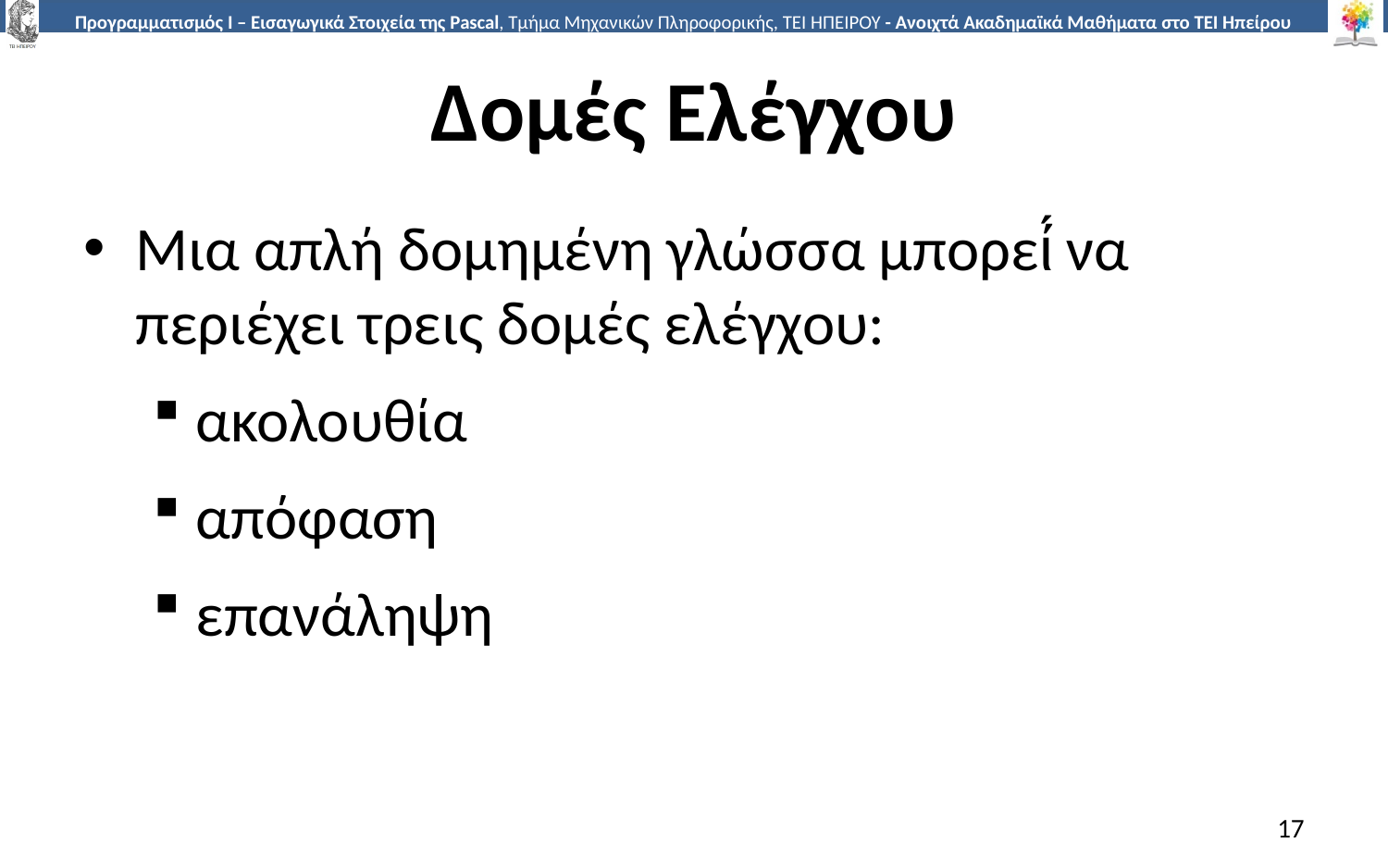

# Δομές Ελέγχου
Μια απλή δομημένη γλώσσα μπορεί́ να περιέχει τρεις δομές ελέγχου:
ακολουθία
απόφαση
επανάληψη

17